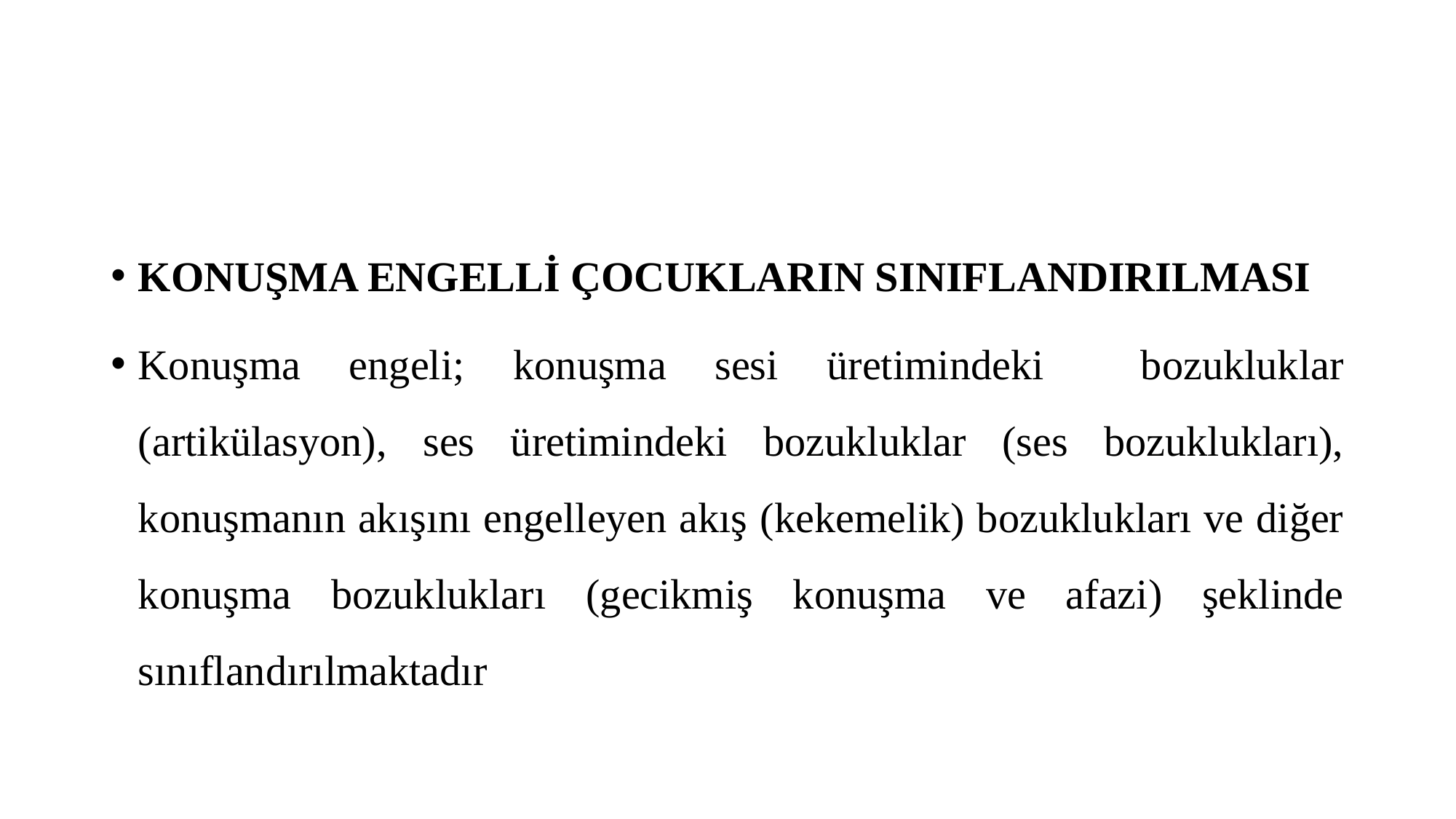

#
KONUŞMA ENGELLİ ÇOCUKLARIN SINIFLANDIRILMASI
Konuşma engeli; konuşma sesi üretimindeki  bozukluklar (artikülasyon), ses üretimindeki bozukluklar (ses bozuklukları), konuşmanın akışını engelleyen akış (kekemelik) bozuklukları ve diğer konuşma bozuklukları (gecikmiş konuşma ve afazi) şeklinde sınıflandırılmaktadır